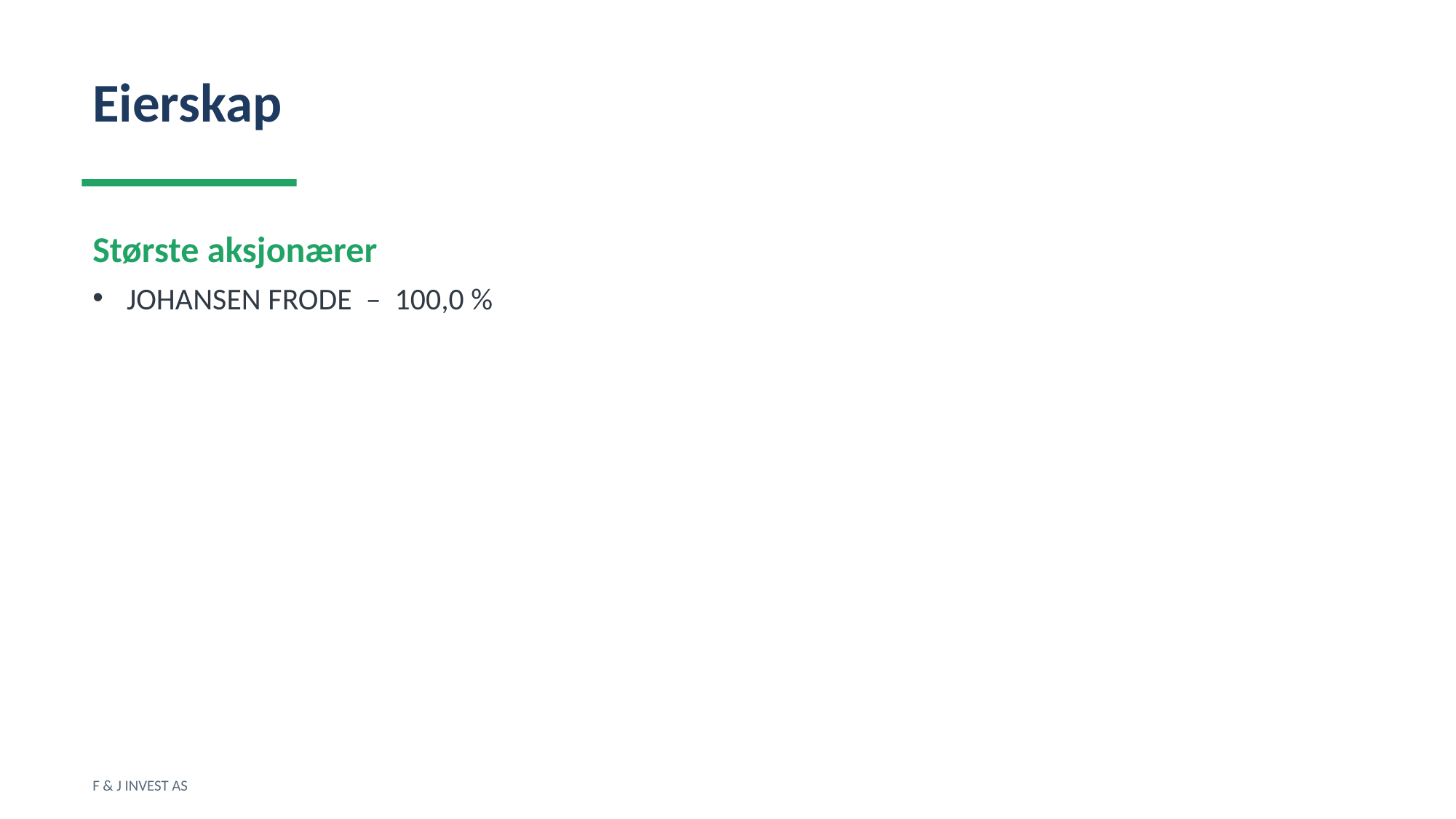

Eierskap

Største aksjonærer
JOHANSEN FRODE  –  100,0 %
F & J INVEST AS